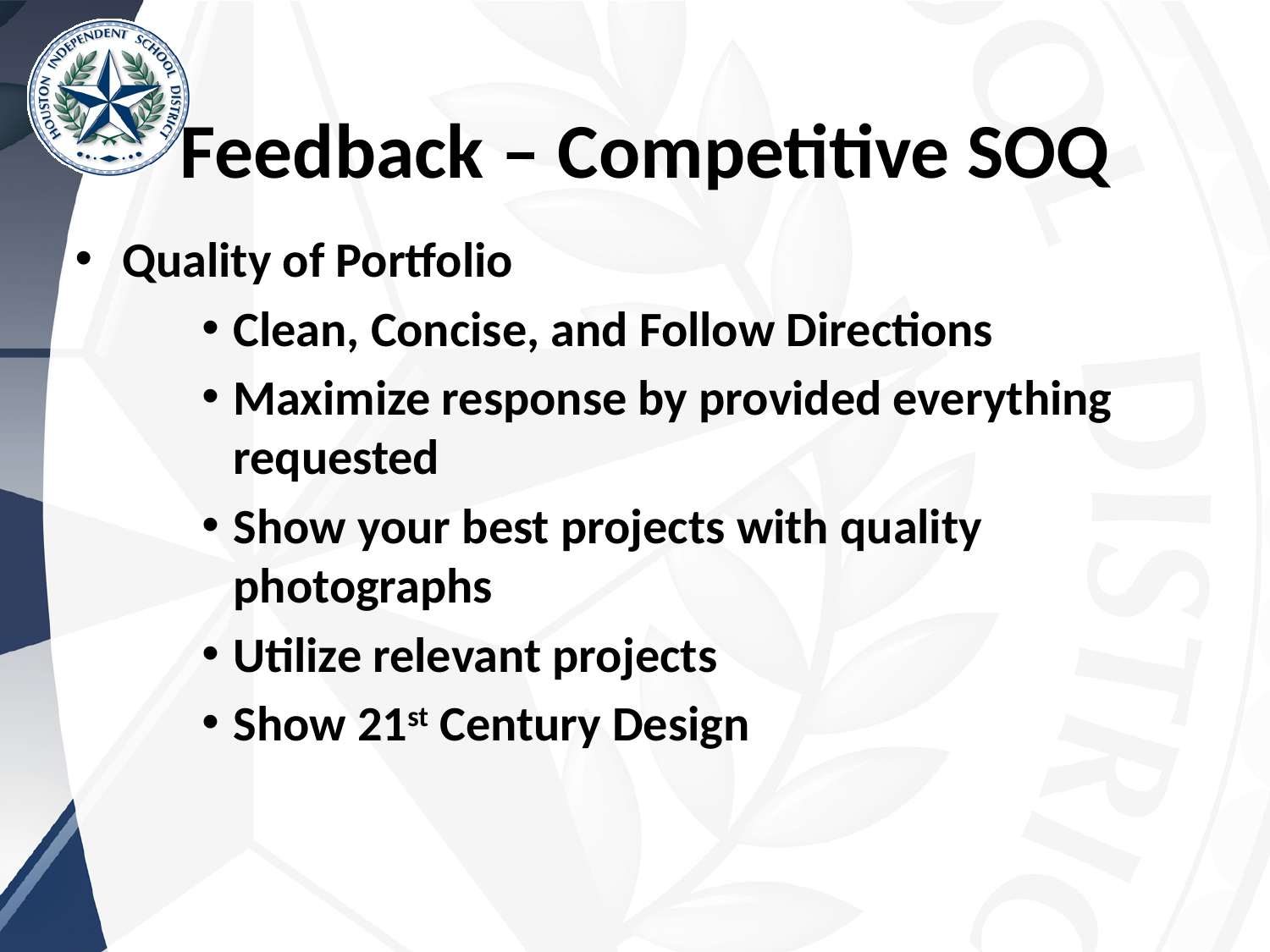

# Feedback – Competitive SOQ
Quality of Portfolio
Clean, Concise, and Follow Directions
Maximize response by provided everything requested
Show your best projects with quality photographs
Utilize relevant projects
Show 21st Century Design